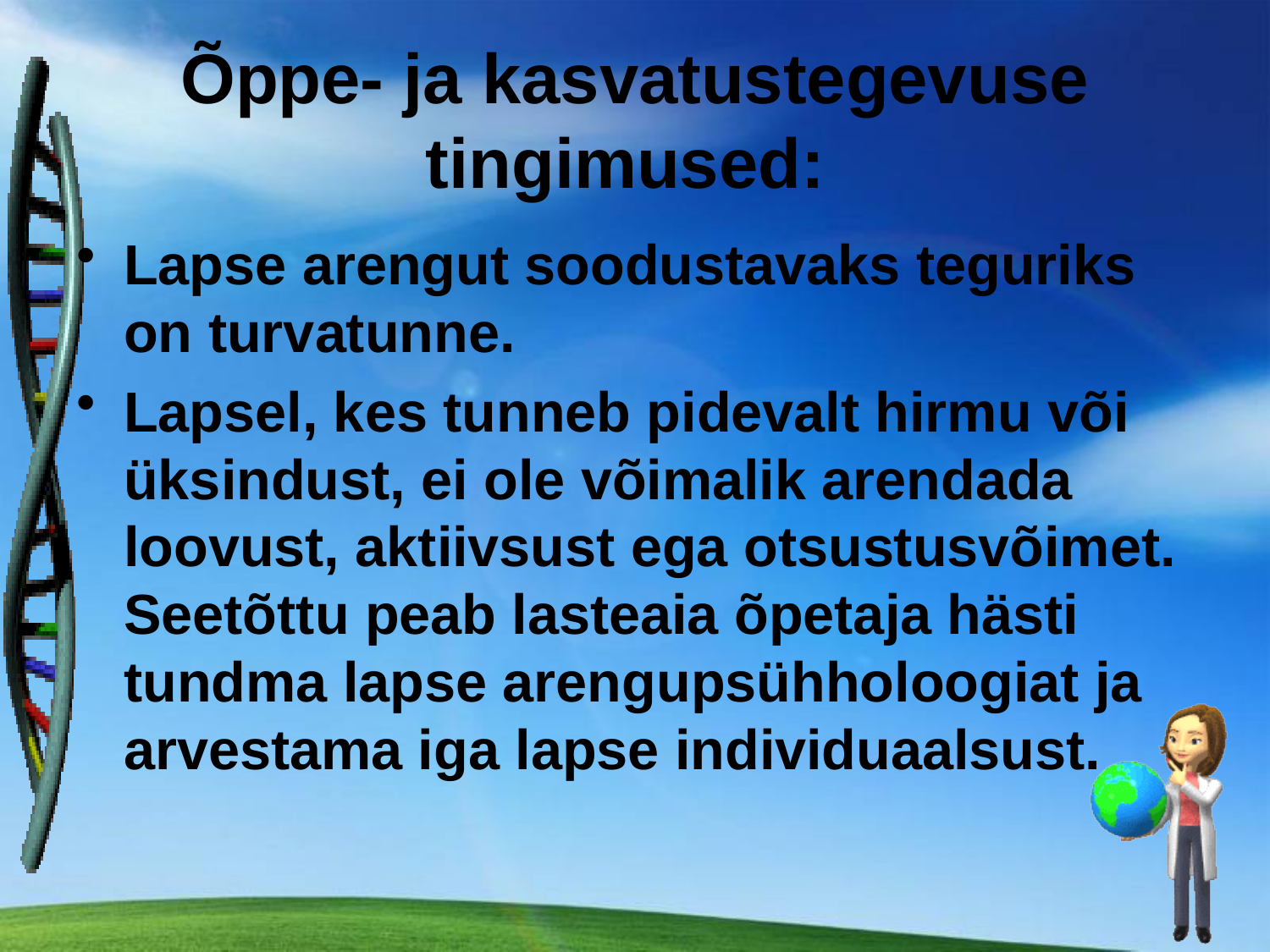

Õppe- ja kasvatustegevuse tingimused:
Lapse arengut soodustavaks teguriks on turvatunne.
Lapsel, kes tunneb pidevalt hirmu või üksindust, ei ole võimalik arendada loovust, aktiivsust ega otsustusvõimet. Seetõttu peab lasteaia õpetaja hästi tundma lapse arengupsühholoogiat ja arvestama iga lapse individuaalsust.